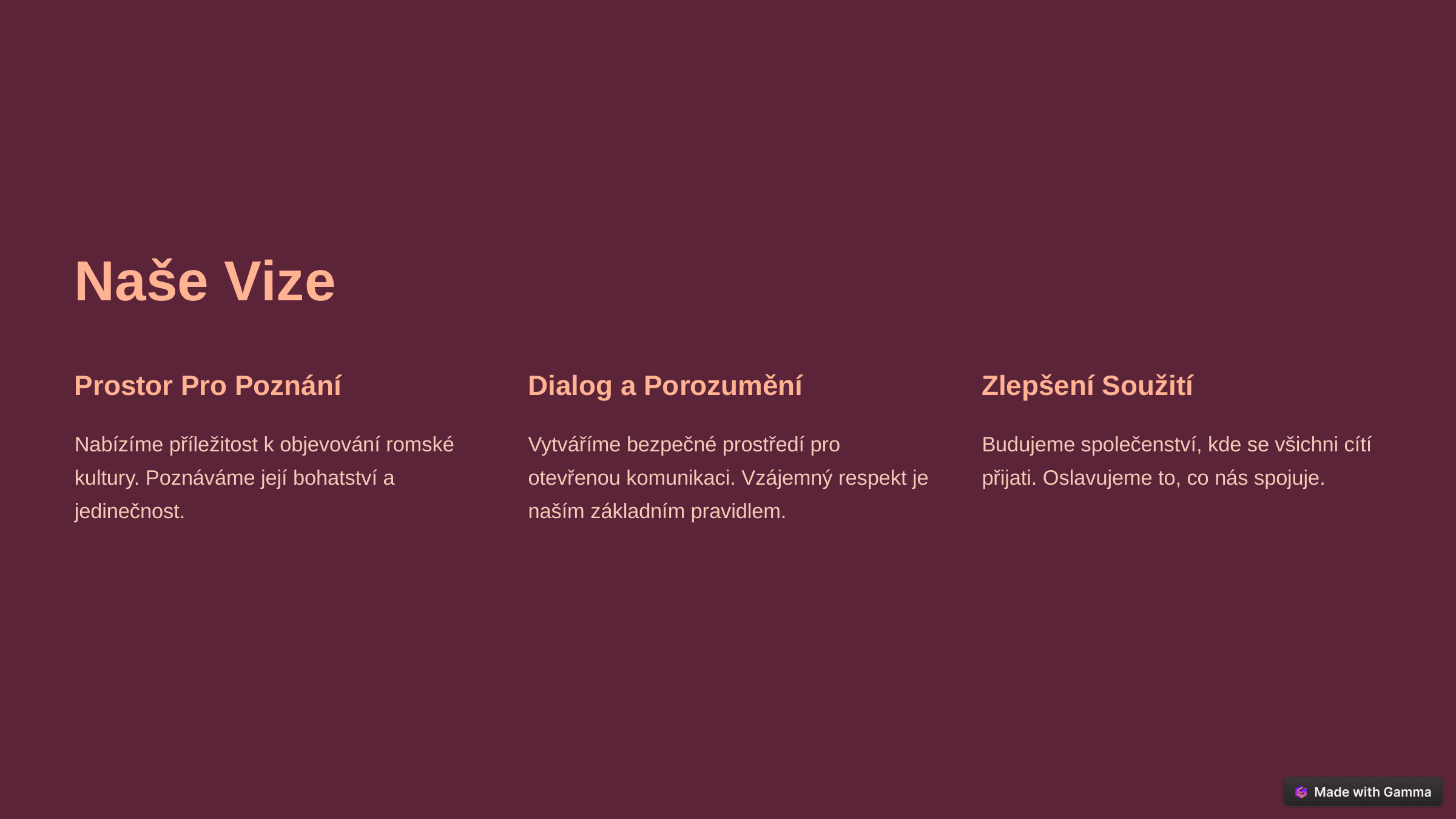

Naše Vize
Prostor Pro Poznání
Dialog a Porozumění
Zlepšení Soužití
Nabízíme příležitost k objevování romské kultury. Poznáváme její bohatství a jedinečnost.
Vytváříme bezpečné prostředí pro otevřenou komunikaci. Vzájemný respekt je naším základním pravidlem.
Budujeme společenství, kde se všichni cítí přijati. Oslavujeme to, co nás spojuje.